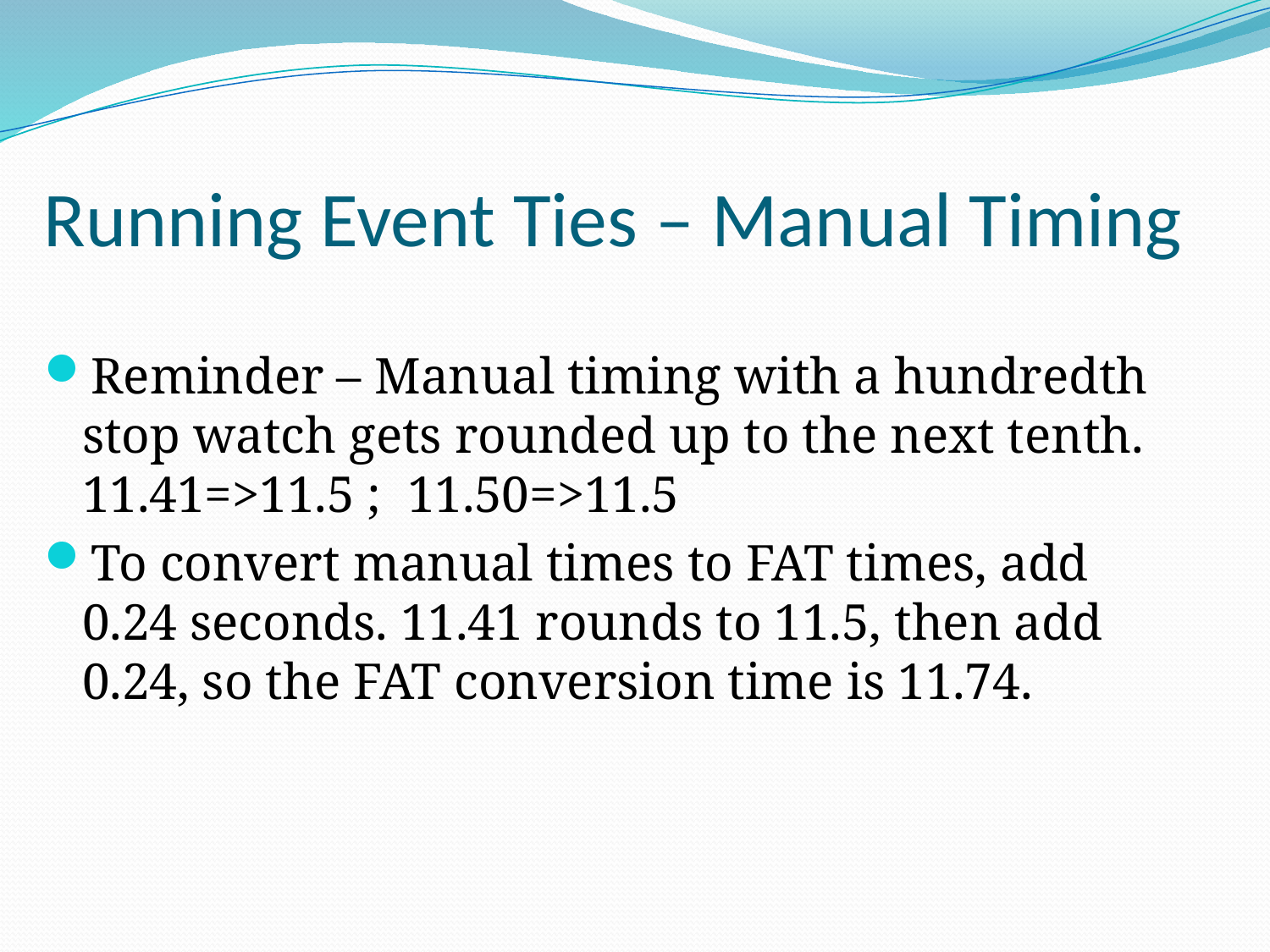

# Running Event Ties – Manual Timing

Reminder – Manual timing with a hundredth stop watch gets rounded up to the next tenth.  11.41=>11.5 ;  11.50=>11.5
To convert manual times to FAT times, add 0.24 seconds. 11.41 rounds to 11.5, then add 0.24, so the FAT conversion time is 11.74.